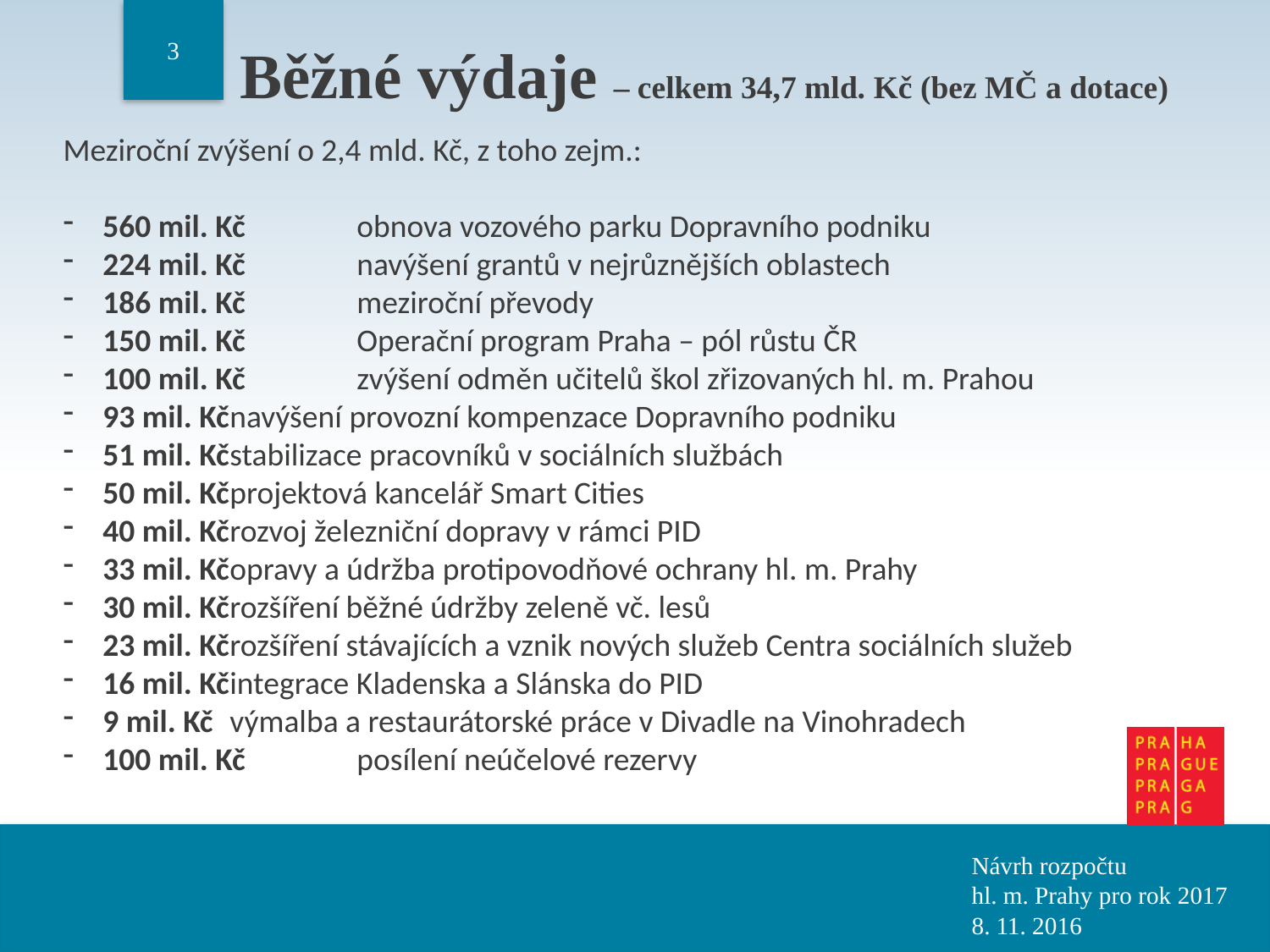

3
Běžné výdaje – celkem 34,7 mld. Kč (bez MČ a dotace)
Meziroční zvýšení o 2,4 mld. Kč, z toho zejm.:

560 mil. Kč	obnova vozového parku Dopravního podniku
224 mil. Kč	navýšení grantů v nejrůznějších oblastech
186 mil. Kč	meziroční převody
150 mil. Kč	Operační program Praha – pól růstu ČR
100 mil. Kč	zvýšení odměn učitelů škol zřizovaných hl. m. Prahou
93 mil. Kč	navýšení provozní kompenzace Dopravního podniku
51 mil. Kč	stabilizace pracovníků v sociálních službách
50 mil. Kč	projektová kancelář Smart Cities
40 mil. Kč	rozvoj železniční dopravy v rámci PID
33 mil. Kč	opravy a údržba protipovodňové ochrany hl. m. Prahy
30 mil. Kč	rozšíření běžné údržby zeleně vč. lesů
23 mil. Kč	rozšíření stávajících a vznik nových služeb Centra sociálních služeb
16 mil. Kč	integrace Kladenska a Slánska do PID
9 mil. Kč	výmalba a restaurátorské práce v Divadle na Vinohradech
100 mil. Kč	posílení neúčelové rezervy
Návrh rozpočtu
hl. m. Prahy pro rok 2017
8. 11. 2016